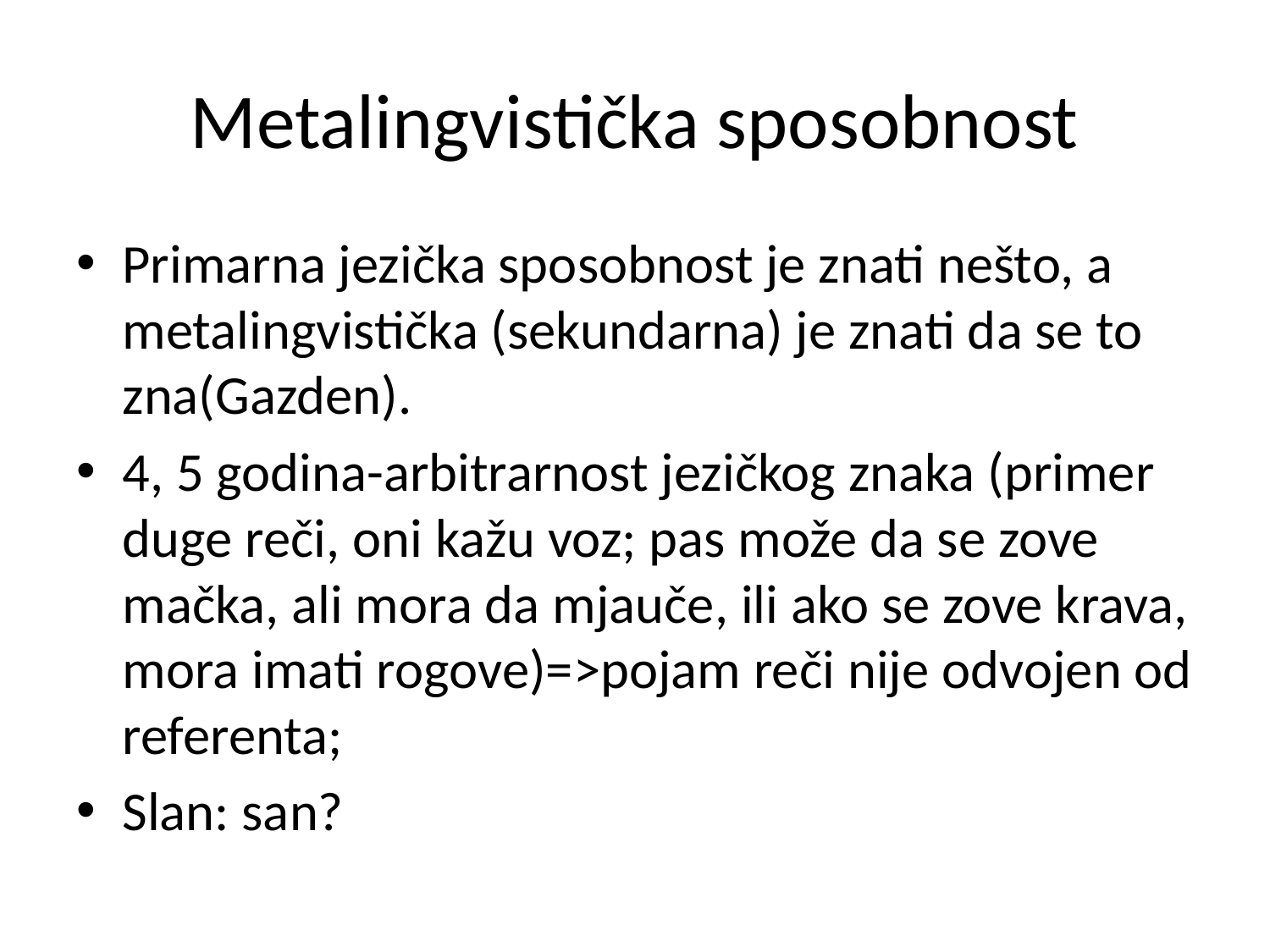

# Metalingvistička sposobnost
Primarna jezička sposobnost je znati nešto, a metalingvistička (sekundarna) je znati da se to zna(Gazden).
4, 5 godina-arbitrarnost jezičkog znaka (primer duge reči, oni kažu voz; pas može da se zove mačka, ali mora da mjauče, ili ako se zove krava, mora imati rogove)=>pojam reči nije odvojen od referenta;
Slan: san?